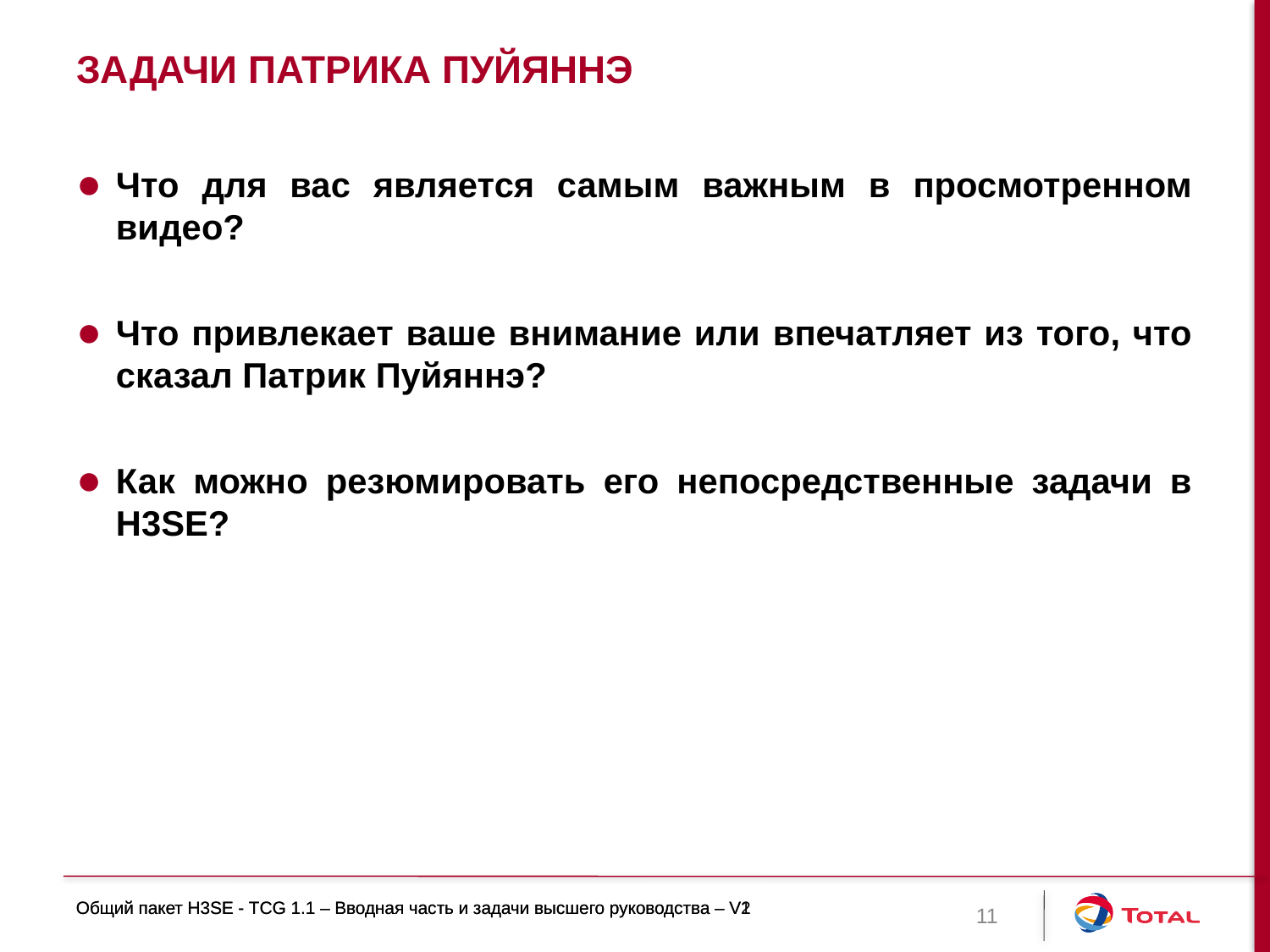

# ЗАДАЧИ ПАТРИКА ПУЙЯННЭ
Что для вас является самым важным в просмотренном видео?

Что привлекает ваше внимание или впечатляет из того, что сказал Патрик Пуйяннэ?

Как можно резюмировать его непосредственные задачи в H3SE?
Общий пакет H3SE - TCG 1.1 – Вводная часть и задачи высшего руководства – V1
Общий пакет H3SE - TCG 1.1 – Вводная часть и задачи высшего руководства – V2
11